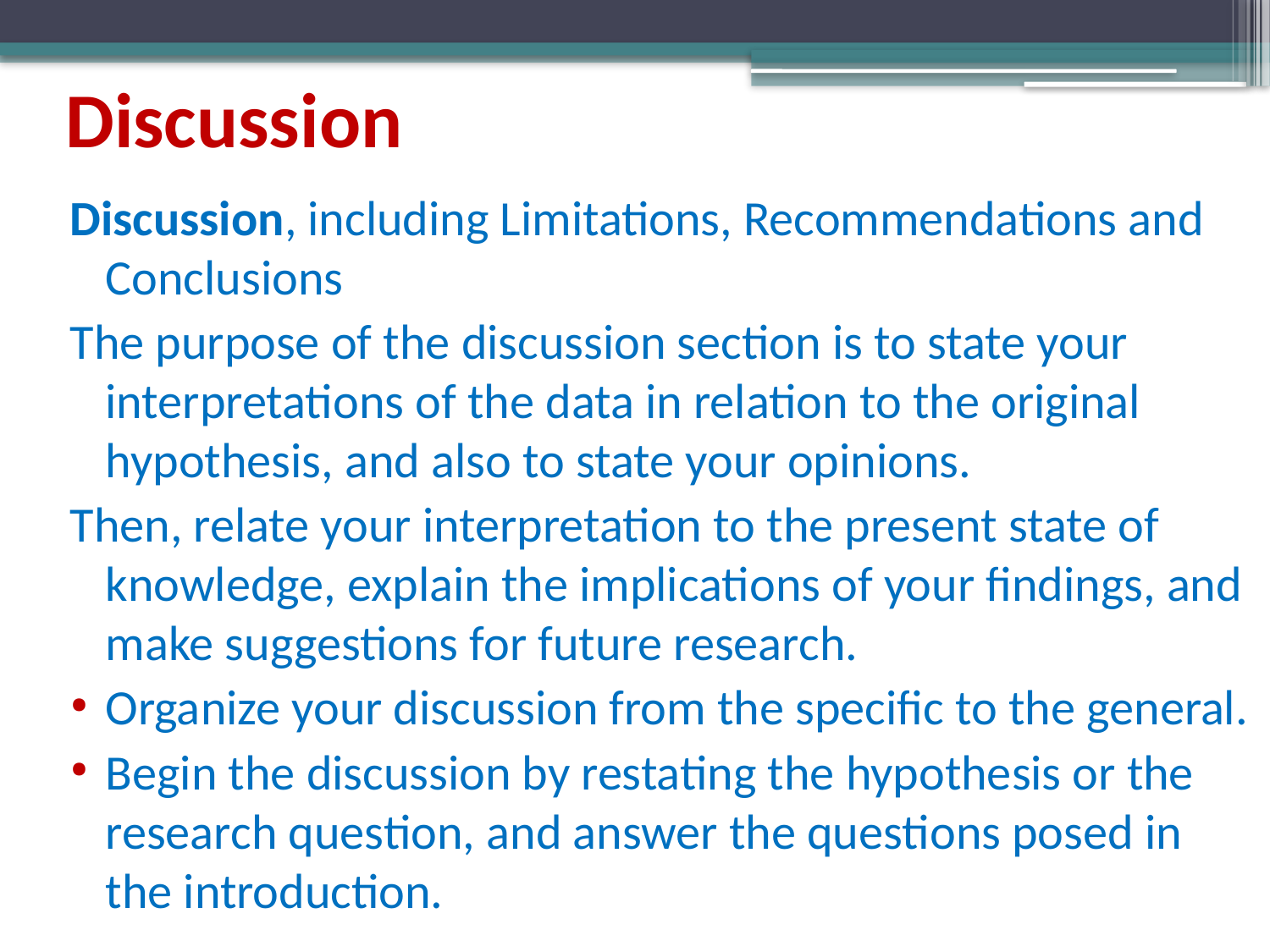

# Discussion
Discussion, including Limitations, Recommendations and Conclusions
The purpose of the discussion section is to state your interpretations of the data in relation to the original hypothesis, and also to state your opinions.
Then, relate your interpretation to the present state of knowledge, explain the implications of your findings, and make suggestions for future research.
Organize your discussion from the specific to the general.
Begin the discussion by restating the hypothesis or the research question, and answer the questions posed in the introduction.